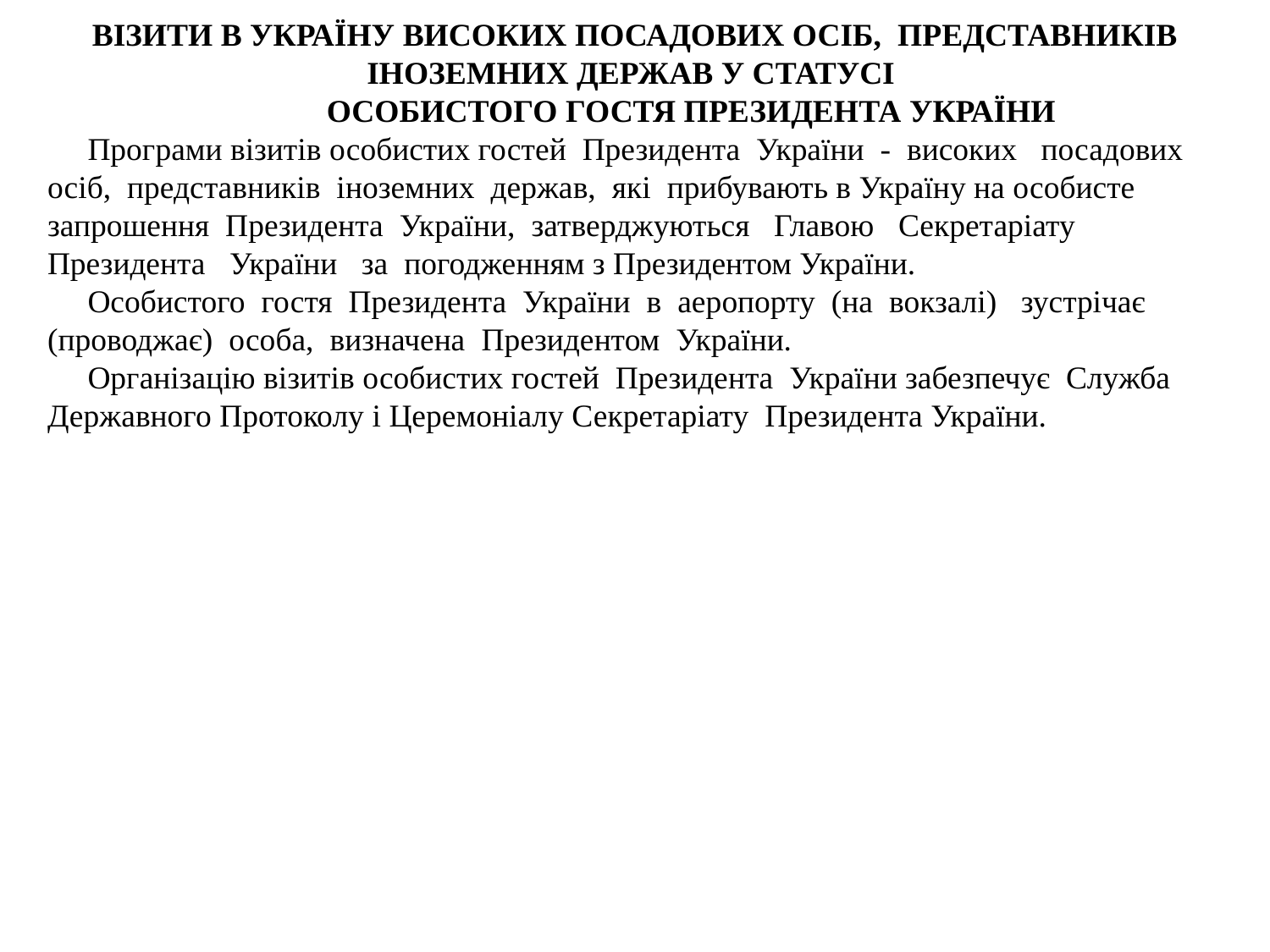

ВІЗИТИ В УКРАЇНУ ВИСОКИХ ПОСАДОВИХ ОСІБ,  ПРЕДСТАВНИКІВ ІНОЗЕМНИХ ДЕРЖАВ У СТАТУСІ
               ОСОБИСТОГО ГОСТЯ ПРЕЗИДЕНТА УКРАЇНИ
     Програми візитів особистих гостей  Президента  України  -  високих   посадових  осіб,  представників  іноземних  держав,  які  прибувають в Україну на особисте  запрошення  Президента  України,  затверджуються   Главою   Секретаріату   Президента   України   за  погодженням з Президентом України.
     Особистого  гостя  Президента  України  в  аеропорту  (на  вокзалі)   зустрічає   (проводжає)  особа,  визначена  Президентом  України.
     Організацію візитів особистих гостей  Президента  України забезпечує  Служба Державного Протоколу і Церемоніалу Секретаріату  Президента України.